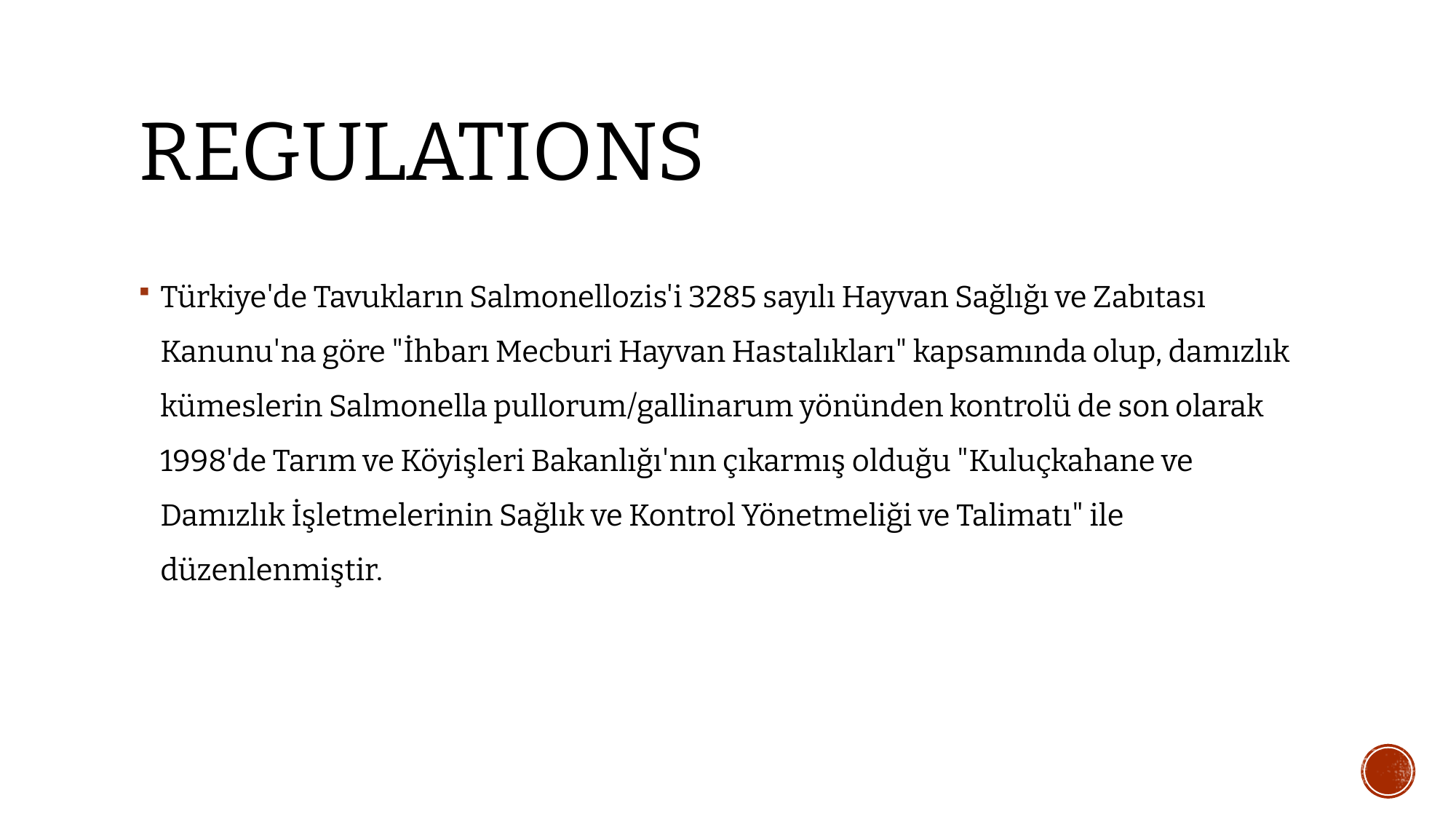

# regulatıons
Türkiye'de Tavukların Salmonellozis'i 3285 sayılı Hayvan Sağlığı ve Zabıtası Kanunu'na göre "İhbarı Mecburi Hayvan Hastalıkları" kapsamında olup, damızlık kümeslerin Salmonella pullorum/gallinarum yönünden kontrolü de son olarak 1998'de Tarım ve Köyişleri Bakanlığı'nın çıkarmış olduğu "Kuluçkahane ve Damızlık İşletmelerinin Sağlık ve Kontrol Yönetmeliği ve Talimatı" ile düzenlenmiştir.